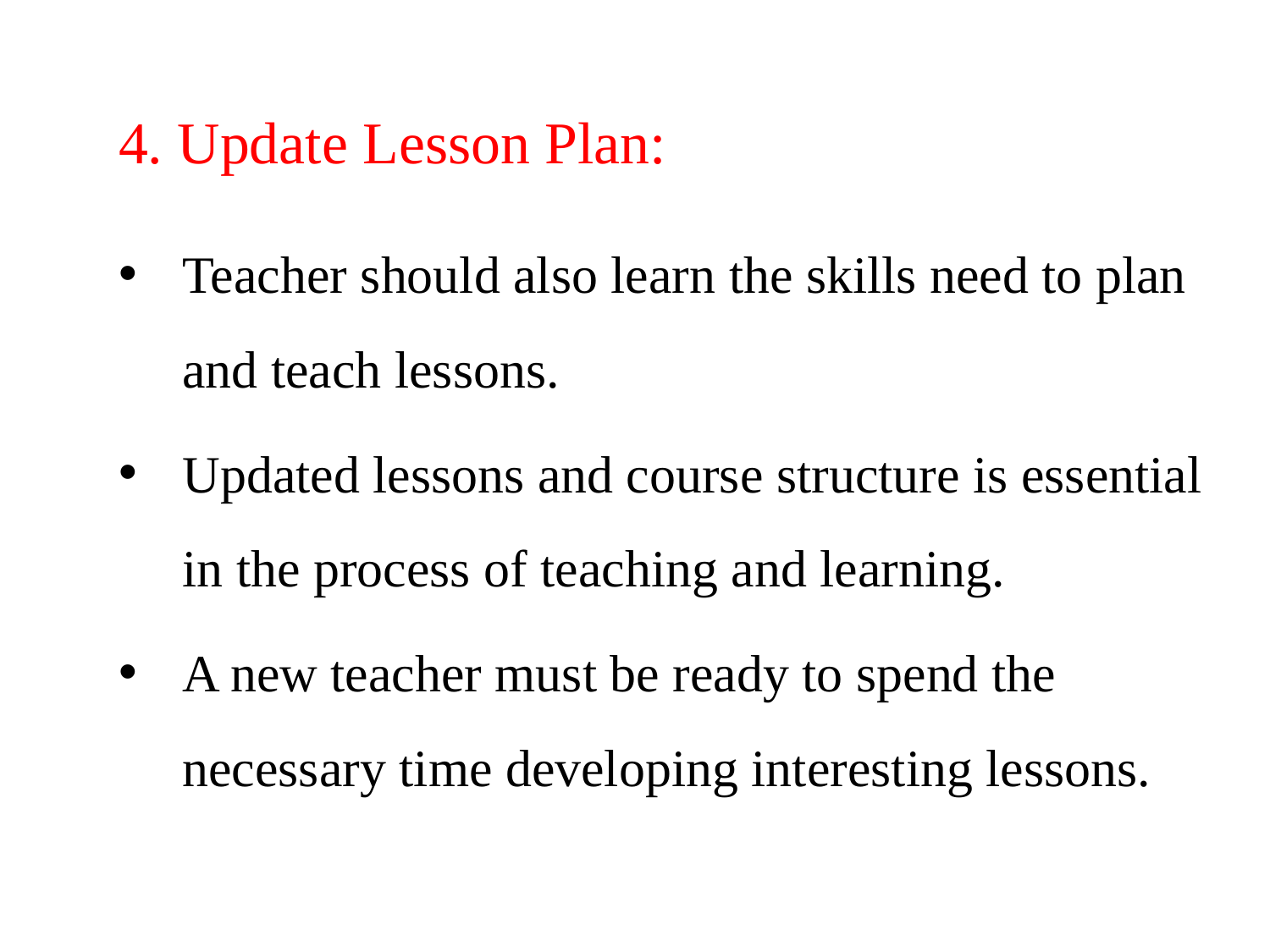

4. Update Lesson Plan:

Teacher should also learn the skills need to plan and teach lessons.
Updated lessons and course structure is essential in the process of teaching and learning.
A new teacher must be ready to spend the necessary time developing interesting lessons.